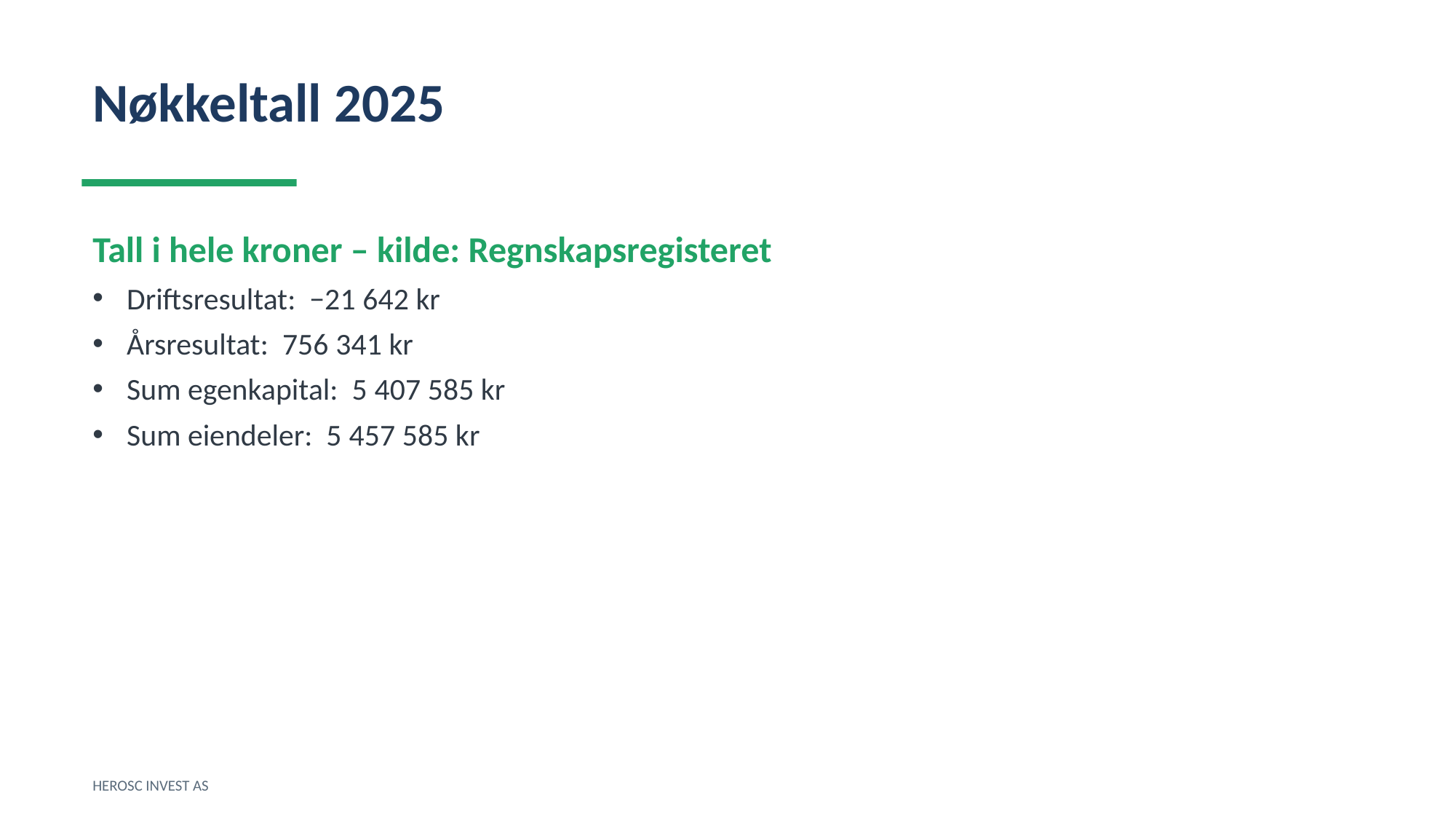

Nøkkeltall 2025

Tall i hele kroner – kilde: Regnskapsregisteret
Driftsresultat:  −21 642 kr
Årsresultat:  756 341 kr
Sum egenkapital:  5 407 585 kr
Sum eiendeler:  5 457 585 kr
HEROSC INVEST AS